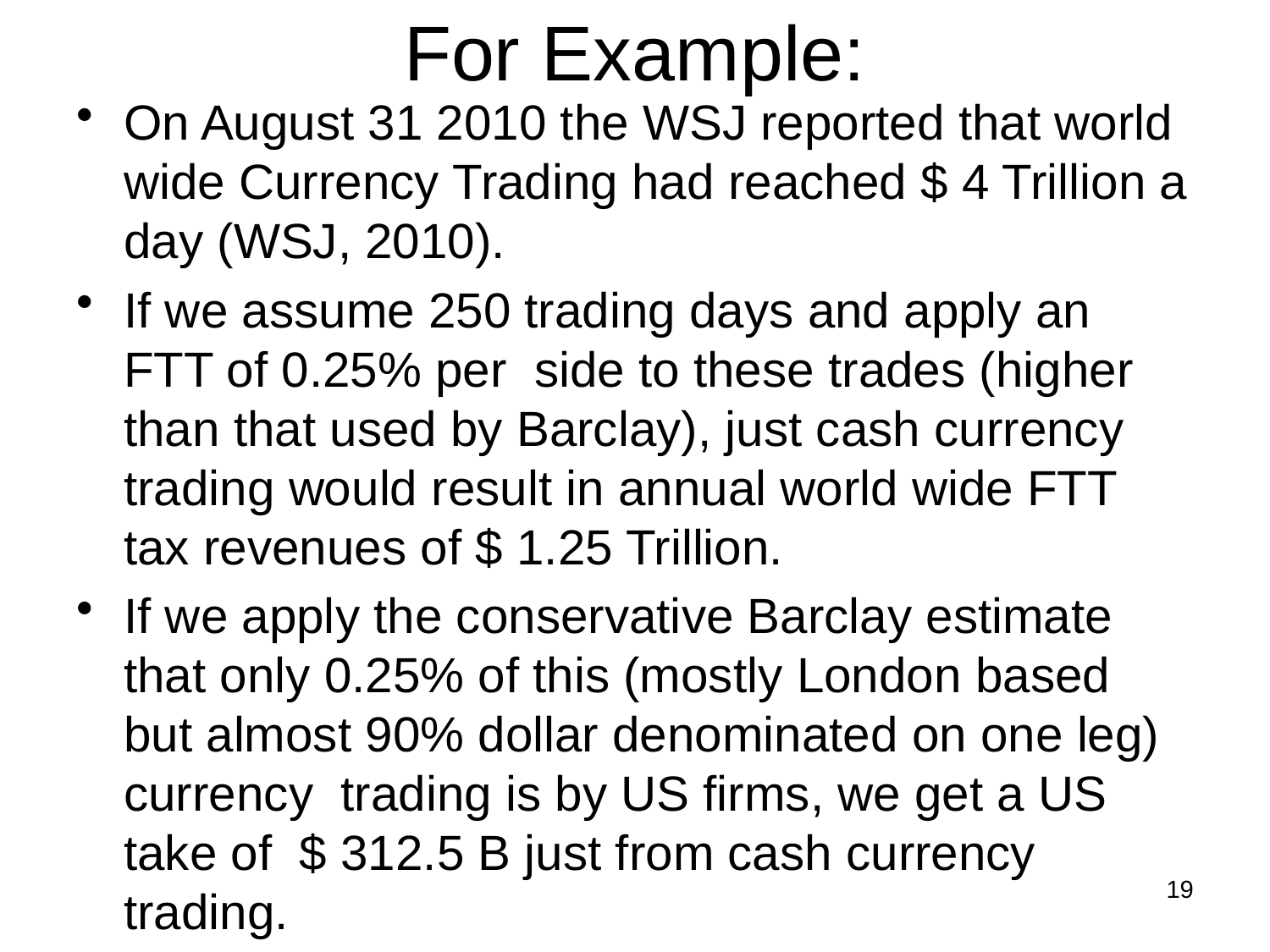

# For Example:
On August 31 2010 the WSJ reported that world wide Currency Trading had reached $ 4 Trillion a day (WSJ, 2010).
If we assume 250 trading days and apply an FTT of 0.25% per  side to these trades (higher than that used by Barclay), just cash currency trading would result in annual world wide FTT tax revenues of $ 1.25 Trillion.
If we apply the conservative Barclay estimate that only 0.25% of this (mostly London based but almost 90% dollar denominated on one leg) currency  trading is by US firms, we get a US take of  $ 312.5 B just from cash currency trading.

19